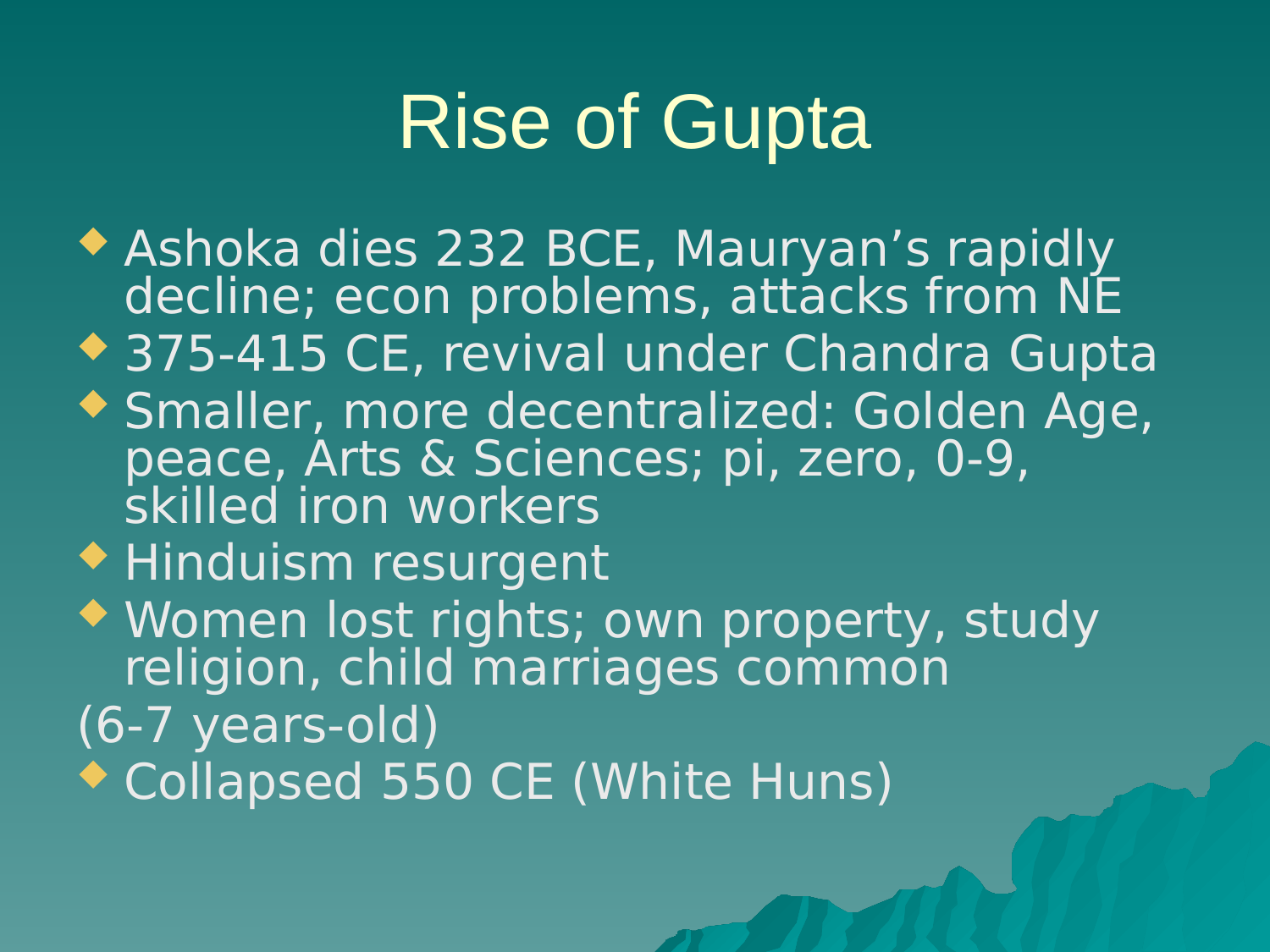

# Rise of Gupta
Ashoka dies 232 BCE, Mauryan’s rapidly decline; econ problems, attacks from NE
375-415 CE, revival under Chandra Gupta
Smaller, more decentralized: Golden Age, peace, Arts & Sciences; pi, zero, 0-9, skilled iron workers
Hinduism resurgent
Women lost rights; own property, study religion, child marriages common
(6-7 years-old)
Collapsed 550 CE (White Huns)